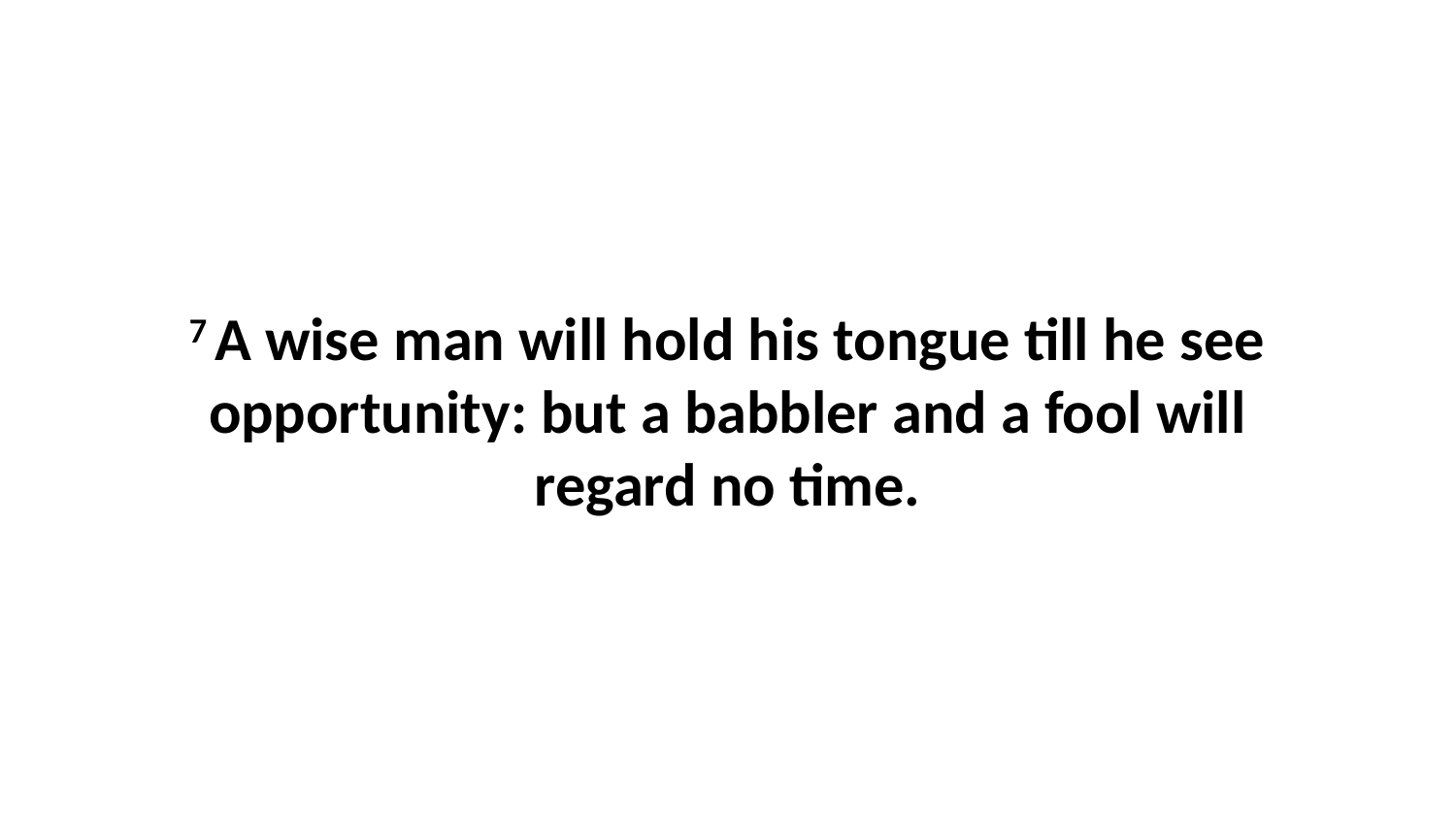

7 A wise man will hold his tongue till he see opportunity: but a babbler and a fool will regard no time.